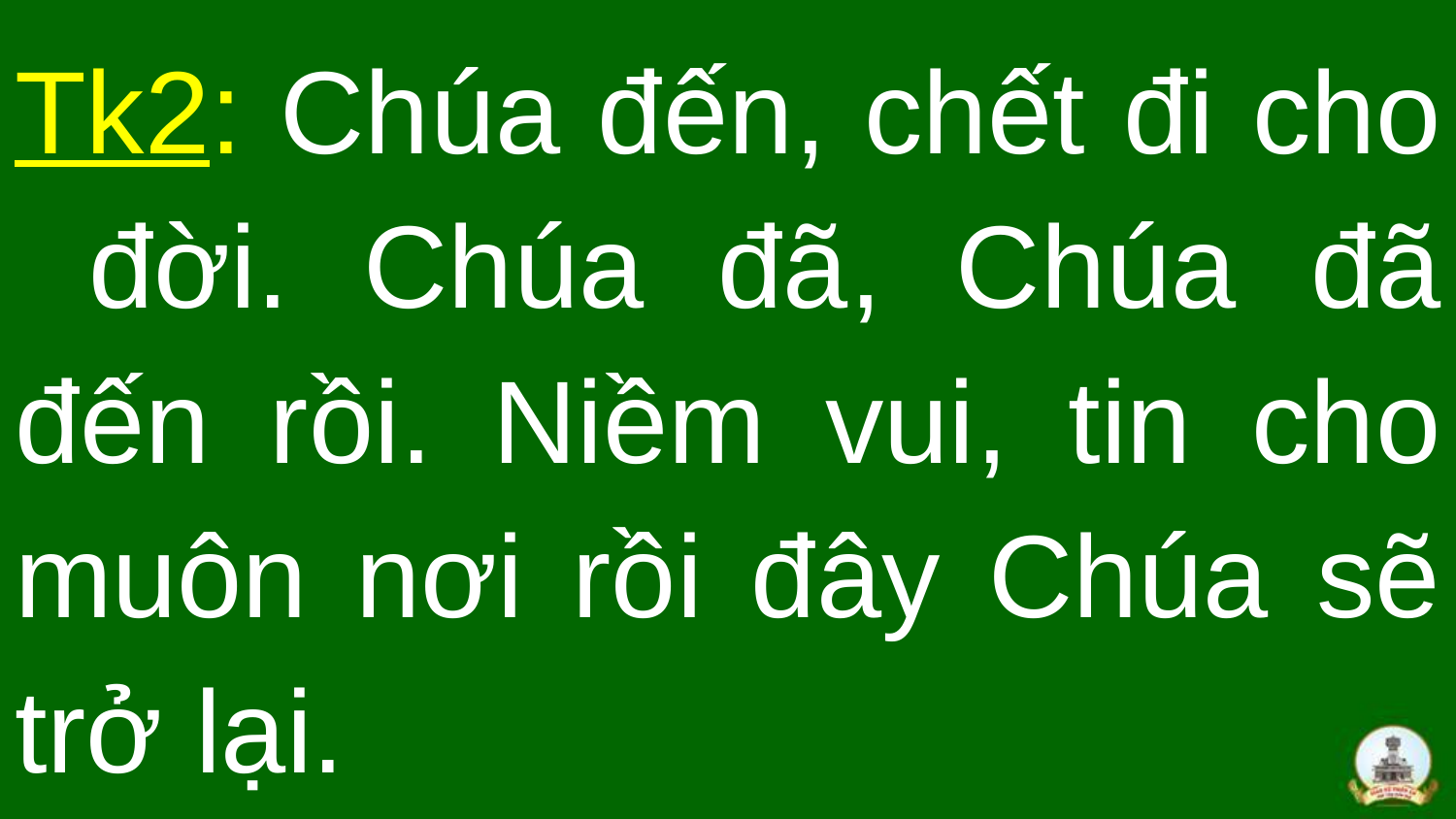

# Tk2: Chúa đến, chết đi cho  đời. Chúa đã, Chúa đã đến rồi. Niềm vui, tin cho muôn nơi rồi đây Chúa sẽ trở lại.